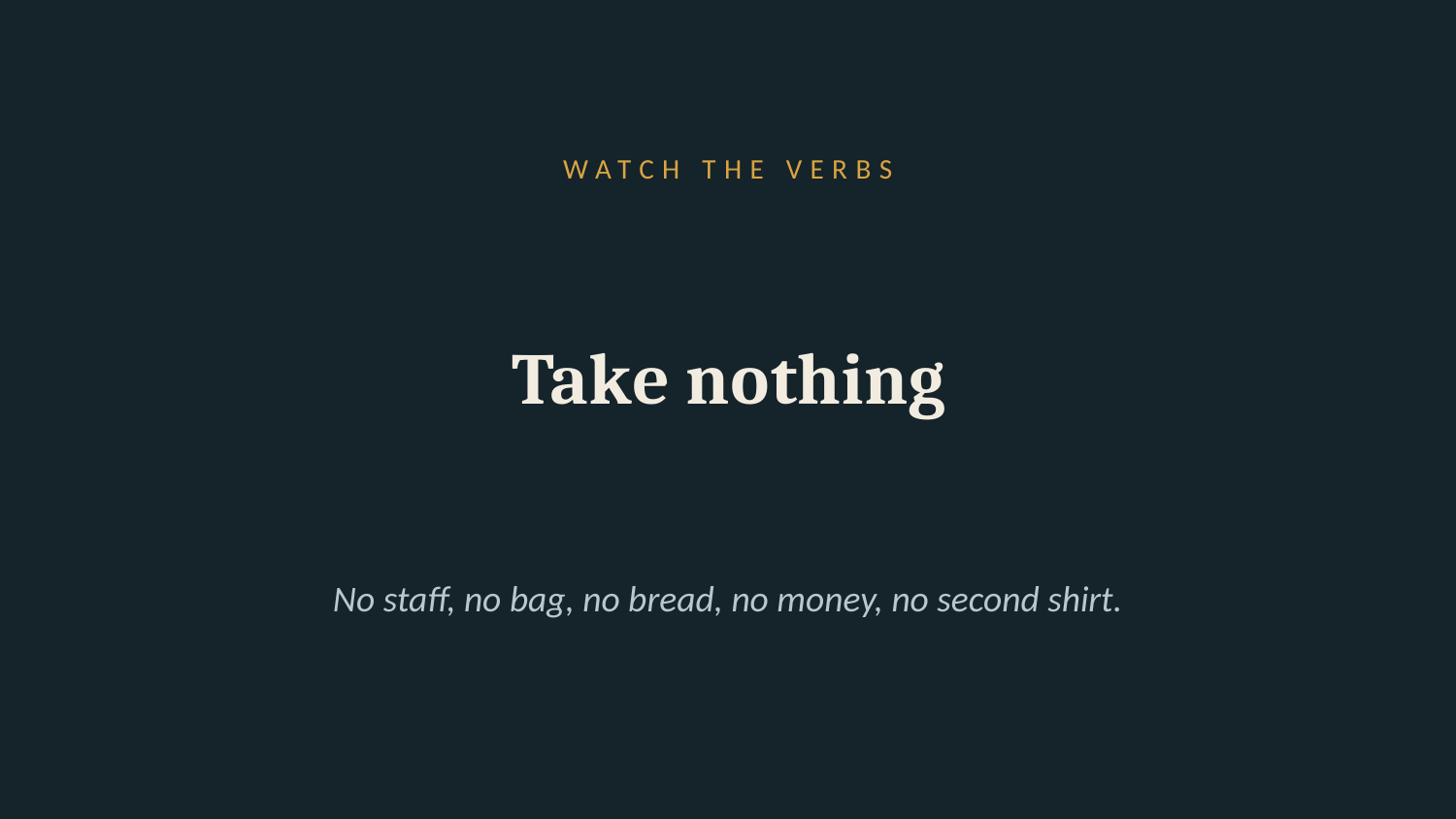

WATCH THE VERBS
Take nothing
No staff, no bag, no bread, no money, no second shirt.